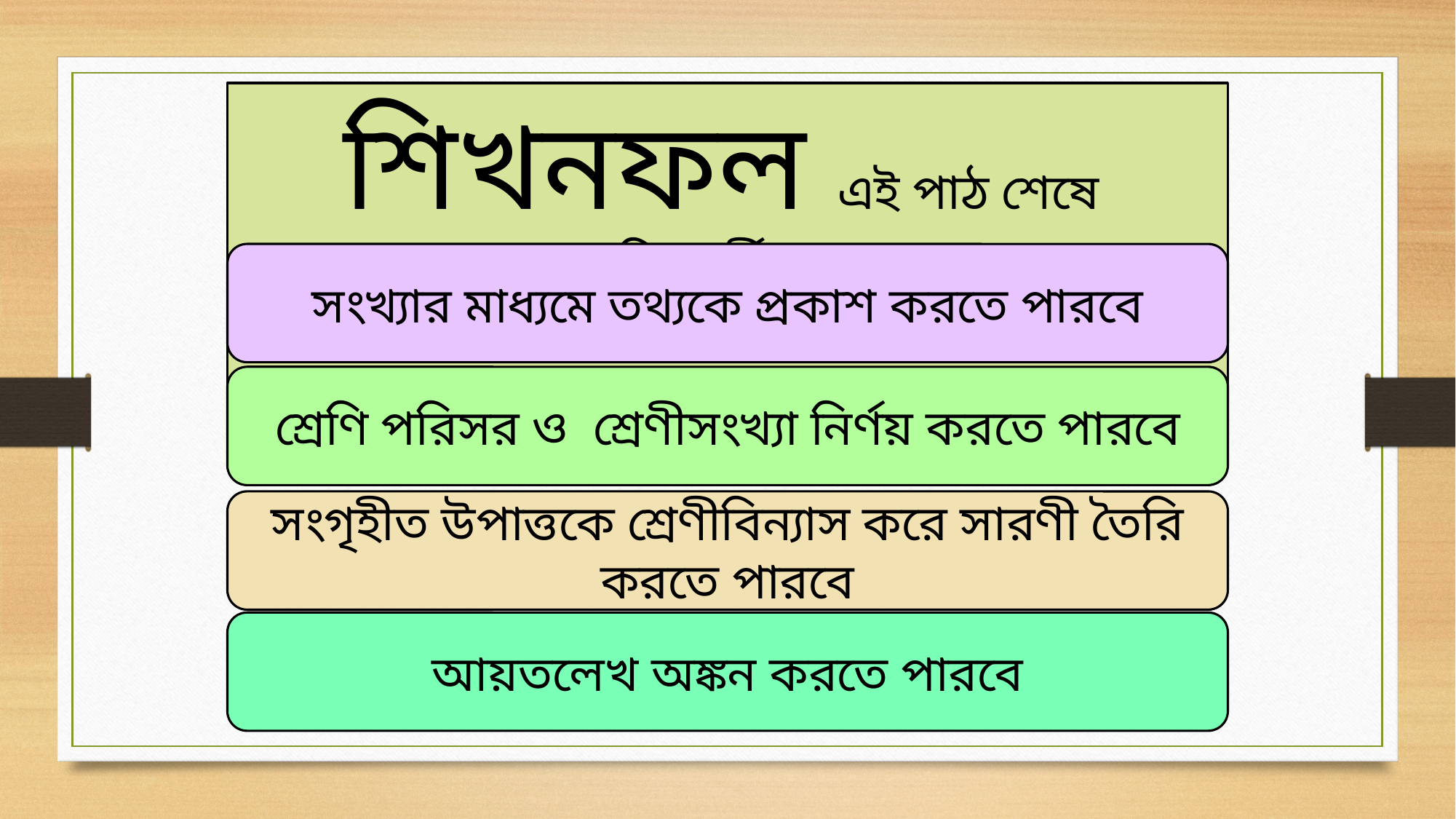

শিখনফল এই পাঠ শেষে  শিক্ষার্থীরা-

সংখ্যার মাধ্যমে তথ্যকে প্রকাশ করতে পারবে
শ্রেণি পরিসর ও  শ্রেণীসংখ্যা নির্ণয় করতে পারবে
সংগৃহীত উপাত্তকে শ্রেণীবিন্যাস করে সারণী তৈরি করতে পারবে
আয়তলেখ অঙ্কন করতে পারবে